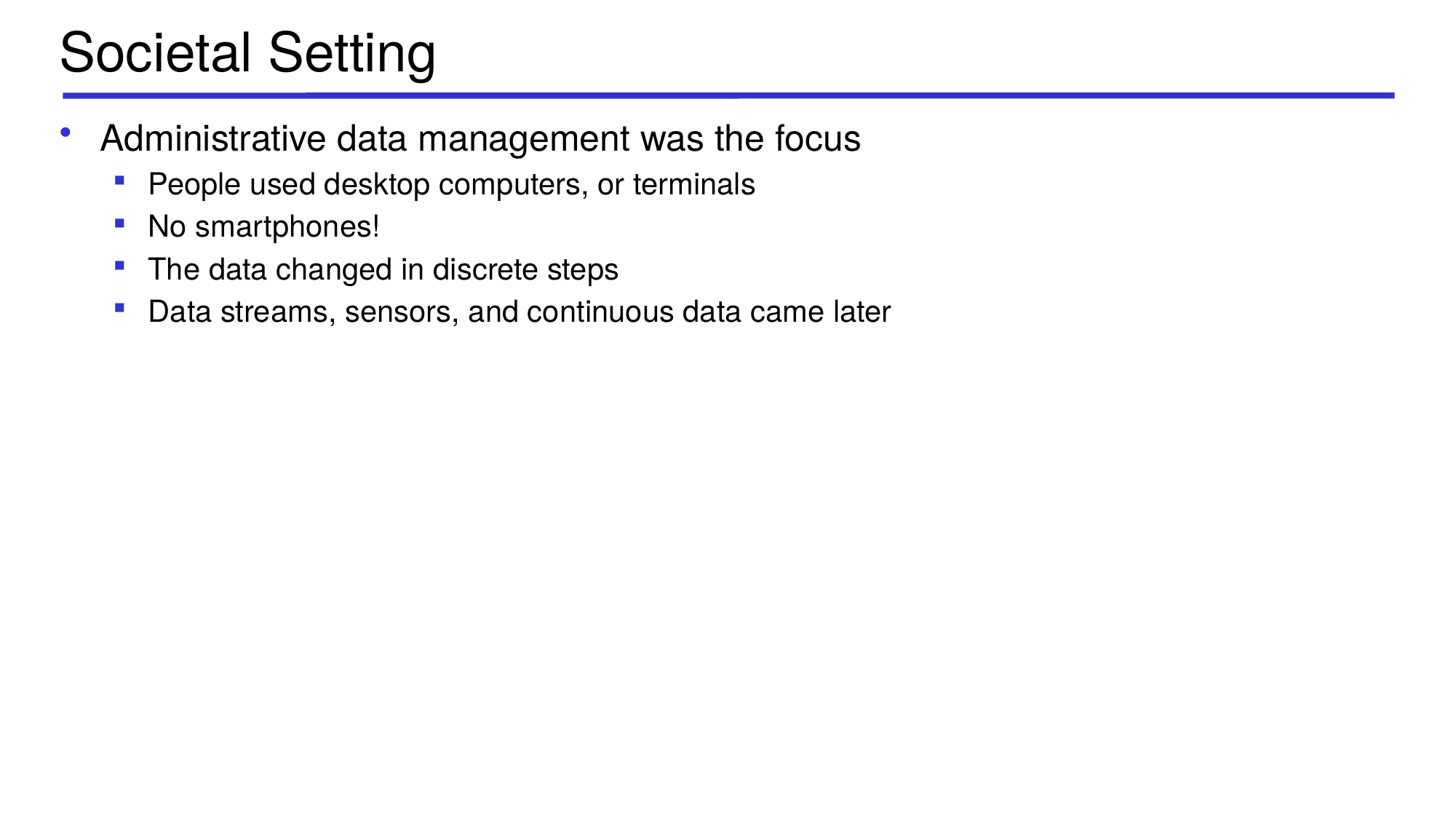

# Societal Setting
Administrative data management was the focus
People used desktop computers, or terminals
No smartphones!
The data changed in discrete steps
Data streams, sensors, and continuous data came later